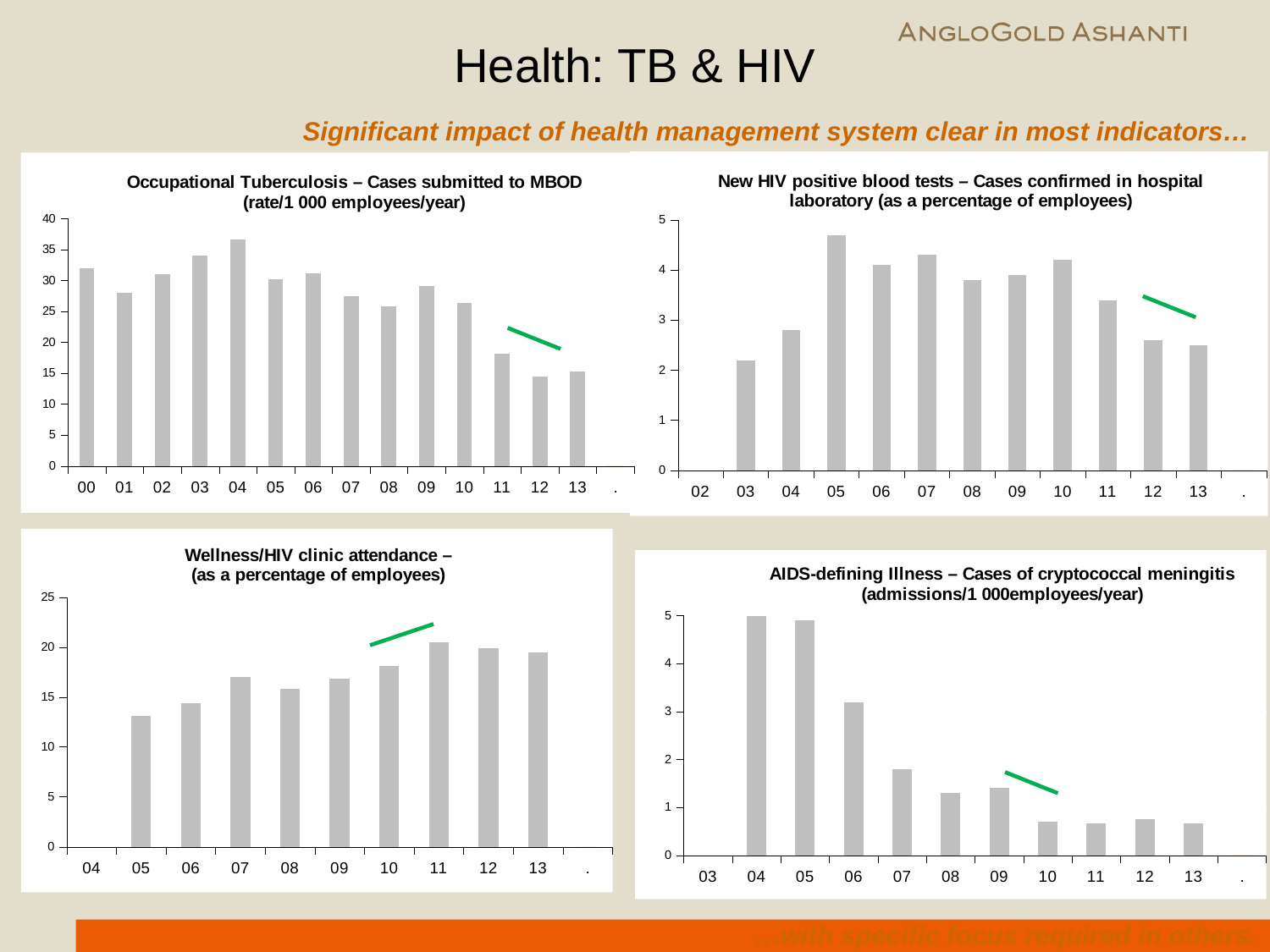

Health: TB & HIV
Significant impact of health management system clear in most indicators…

### Chart: New HIV positive blood tests – Cases confirmed in hospital laboratory (as a percentage of employees)

| Category | rate/1000 |
|---|---|
| 02 | None |
| 03 | 2.2 |
| 04 | 2.8 |
| 05 | 4.7 |
| 06 | 4.1 |
| 07 | 4.3 |
| 08 | 3.8 |
| 09 | 3.9 |
| 10 | 4.2 |
| 11 | 3.4 |
| 12 | 2.6 |
| 13 | 2.5 |
| . | 0.0 |

### Chart: Occupational Tuberculosis – Cases submitted to MBOD (rate/1 000 employees/year)

| Category | rate/1000 |
|---|---|
| 00 | 32.0 |
| 01 | 28.0 |
| 02 | 31.0 |
| 03 | 34.0 |
| 04 | 36.6 |
| 05 | 30.2 |
| 06 | 31.2 |
| 07 | 27.5 |
| 08 | 25.8 |
| 09 | 29.1 |
| 10 | 26.4 |
| 11 | 18.2 |
| 12 | 14.5 |
| 13 | 15.3 |
| . | 0.0 |

### Chart: Wellness/HIV clinic attendance –
(as a percentage of employees)

| Category | % |
|---|---|
| 04 | None |
| 05 | 13.1 |
| 06 | 14.4 |
| 07 | 17.0 |
| 08 | 15.8 |
| 09 | 16.8 |
| 10 | 18.1 |
| 11 | 20.5 |
| 12 | 19.9 |
| 13 | 19.5 |
| . | 0.0 |

### Chart: AIDS-defining Illness – Cases of cryptococcal meningitis (admissions/1 000employees/year)

| Category | rate/1000 |
|---|---|
| 03 | None |
| 04 | 5.1 |
| 05 | 4.9 |
| 06 | 3.2 |
| 07 | 1.8 |
| 08 | 1.3 |
| 09 | 1.4 |
| 10 | 0.7 |
| 11 | 0.66 |
| 12 | 0.75 |
| 13 | 0.67 |
| . | 0.0 |
…with specific focus required in others.